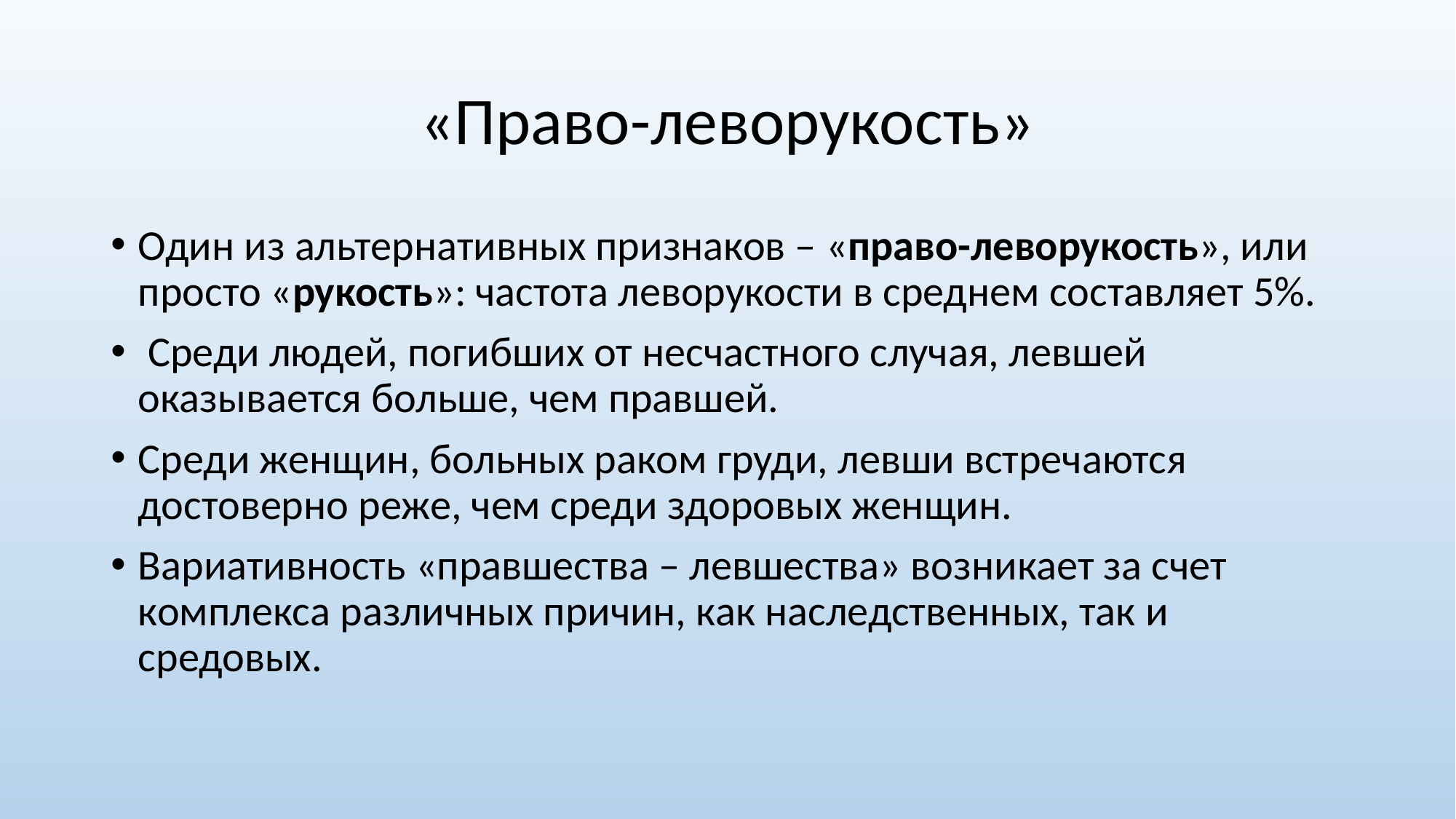

# «Право-леворукость»
Один из альтернативных признаков – «право-леворукость», или просто «рукость»: частота леворукости в среднем составляет 5%.
 Среди людей, погибших от несчастного случая, левшей оказывается больше, чем правшей.
Среди женщин, больных раком груди, левши встречаются достоверно реже, чем среди здоровых женщин.
Вариативность «правшества – левшества» возникает за счет комплекса различных причин, как наследственных, так и средовых.